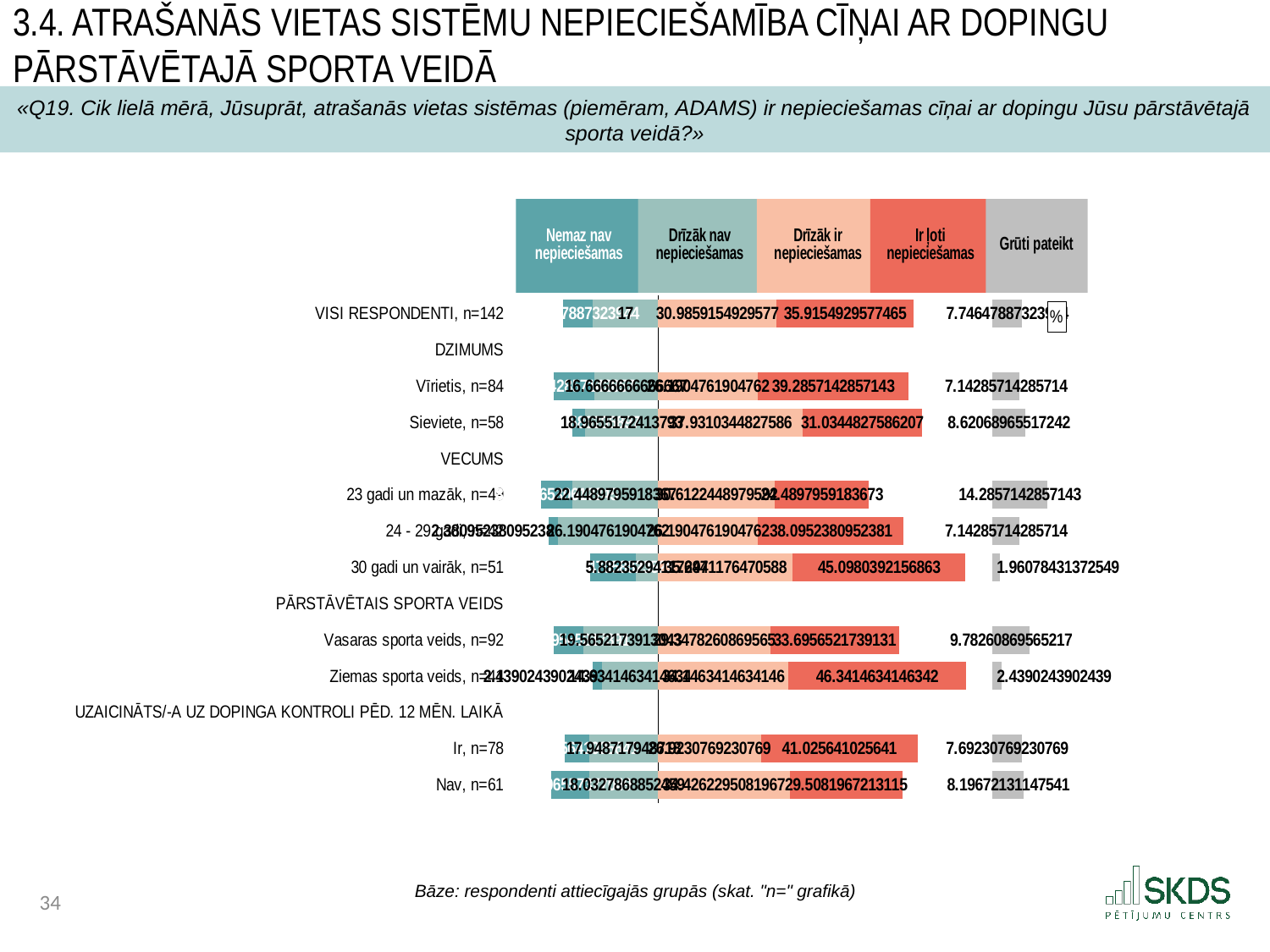

3.4. Atrašanās vietas sistēmu nepieciešamība cīņai ar dopingu pārstāvētajā sporta veidā
«Q19. Cik lielā mērā, Jūsuprāt, atrašanās vietas sistēmas (piemēram, ADAMS) ir nepieciešamas cīņai ar dopingu Jūsu pārstāvētajā sporta veidā?»

### Chart: %

| Category | . | Nemaz nav nepieciešamas | Drīzāk nav nepieciešamas | Drīzāk ir nepieciešamas | Ir ļoti nepieciešamas | . | Grūti pateikt |
|---|---|---|---|---|---|---|---|
| VISI RESPONDENTI, n=142 | 12.86576602471975 | 7.746478873239437 | 17.0 | 30.985915492957748 | 35.91549295774648 | 20.586396427344564 | 7.746478873239437 |
| DZIMUMS | 37.61224489795919 | None | None | None | None | 87.48780487804879 | None |
| Vīrietis, n=84 | 10.231292517006803 | 10.714285714285714 | 16.666666666666668 | 26.19047619047619 | 39.285714285714285 | 22.011614401858317 | 7.142857142857143 |
| Sieviete, n=58 | 15.198451794510913 | 3.4482758620689653 | 18.96551724137931 | 37.93103448275862 | 31.03448275862069 | 18.522287636669482 | 8.620689655172415 |
| VECUMS | 37.61224489795919 | None | None | None | None | 87.48780487804879 | None |
| 23 gadi un mazāk, n=49 | 7.0000000000000036 | 8.16326530612245 | 22.448979591836736 | 30.612244897959183 | 24.489795918367346 | 32.385764061722256 | 14.285714285714286 |
| 24 - 29 gadi, n=42 | 9.040816326530617 | 2.380952380952381 | 26.19047619047619 | 26.19047619047619 | 38.095238095238095 | 23.202090592334507 | 7.142857142857143 |
| 30 gadi un vairāk, n=51 | 19.965186074429774 | 11.764705882352942 | 5.882352941176471 | 35.294117647058826 | 45.09803921568628 | 7.095648015303688 | 1.9607843137254901 |
| PĀRSTĀVĒTAIS SPORTA VEIDS | 37.61224489795919 | None | None | None | None | 87.48780487804879 | None |
| Vasaras sporta veids, n=92 | 10.438331854480925 | 7.608695652173913 | 19.565217391304348 | 29.347826086956523 | 33.69565217391305 | 24.44432661717922 | 9.782608695652174 |
| Ziemas sporta veids, n=41 | 20.539074166251872 | 2.4390243902439024 | 14.634146341463415 | 34.146341463414636 | 46.34146341463415 | 7.000000000000007 | 2.4390243902439024 |
| UZAICINĀTS/-A UZ DOPINGA KONTROLI PĒD. 12 MĒN. LAIKĀ | 37.61224489795919 | None | None | None | None | 87.48780487804879 | None |
| Ir, n=78 | 13.253270538984829 | 6.410256410256411 | 17.94871794871795 | 26.923076923076923 | 41.02564102564103 | 19.53908692933084 | 7.6923076923076925 |
| Nav, n=61 | 9.743392438942795 | 9.836065573770492 | 18.0327868852459 | 34.42622950819672 | 29.508196721311474 | 23.553378648540594 | 8.19672131147541 |
Bāze: respondenti attiecīgajās grupās (skat. "n=" grafikā)